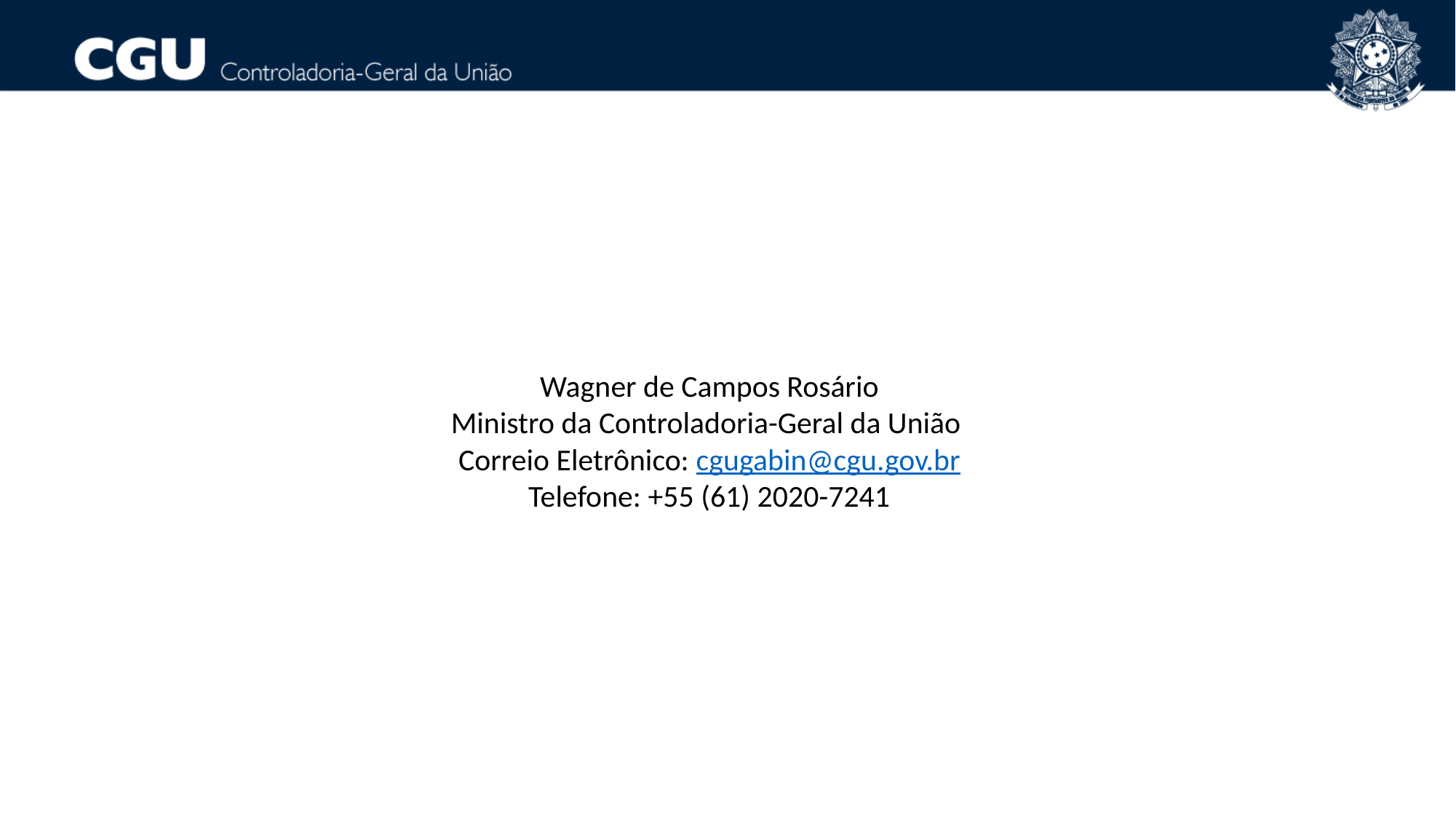

Wagner de Campos Rosário
Ministro da Controladoria-Geral da União
Correio Eletrônico: cgugabin@cgu.gov.br
Telefone: +55 (61) 2020-7241